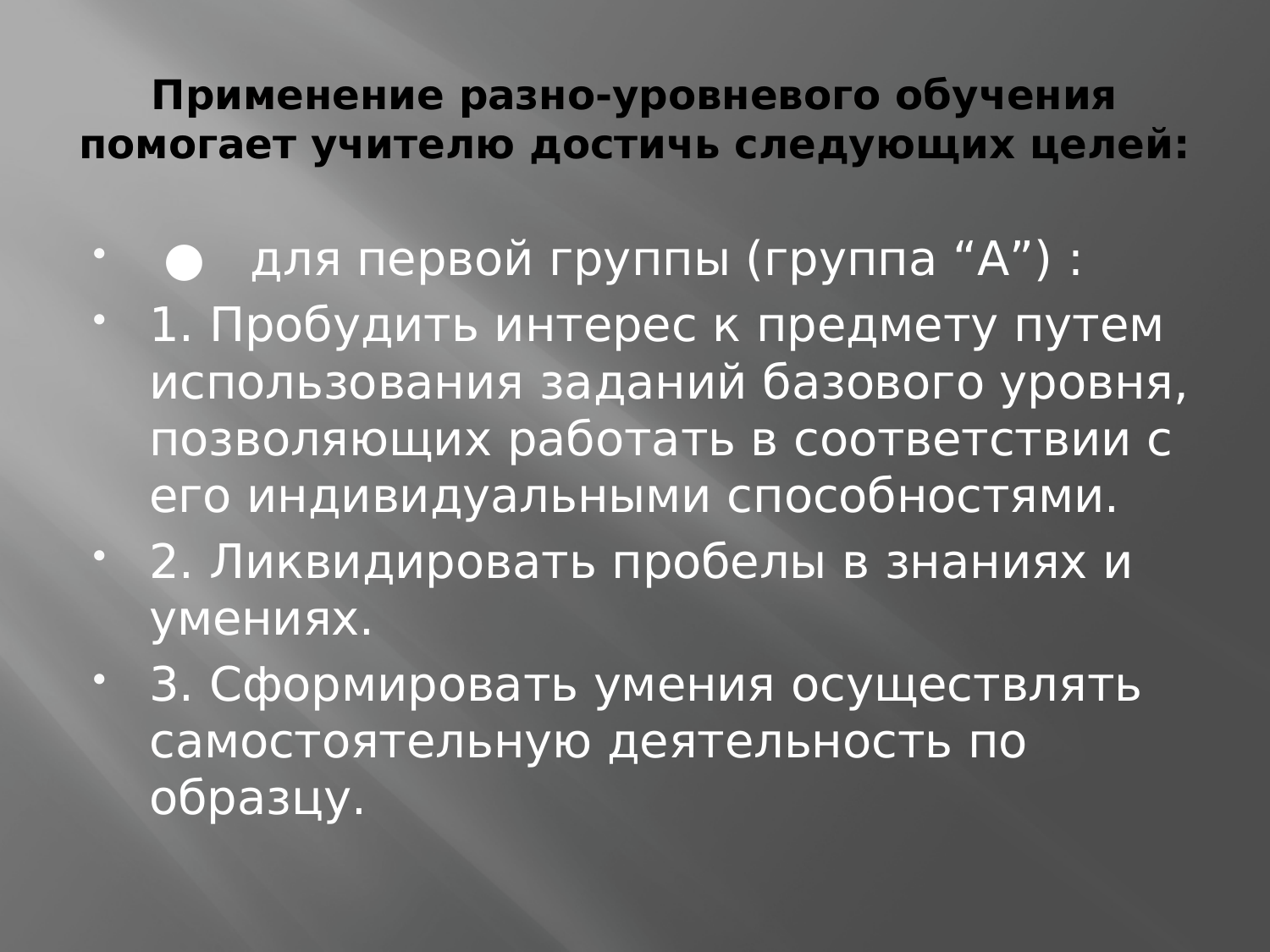

# Применение разно-уровневого обучения помогает учителю достичь следующих целей:
 ●   для первой группы (группа “А”) :
1. Пробудить интерес к предмету путем использования заданий базового уровня, позволяющих работать в соответствии с его индивидуальными способностями.
2. Ликвидировать пробелы в знаниях и умениях.
3. Сформировать умения осуществлять самостоятельную деятельность по образцу.